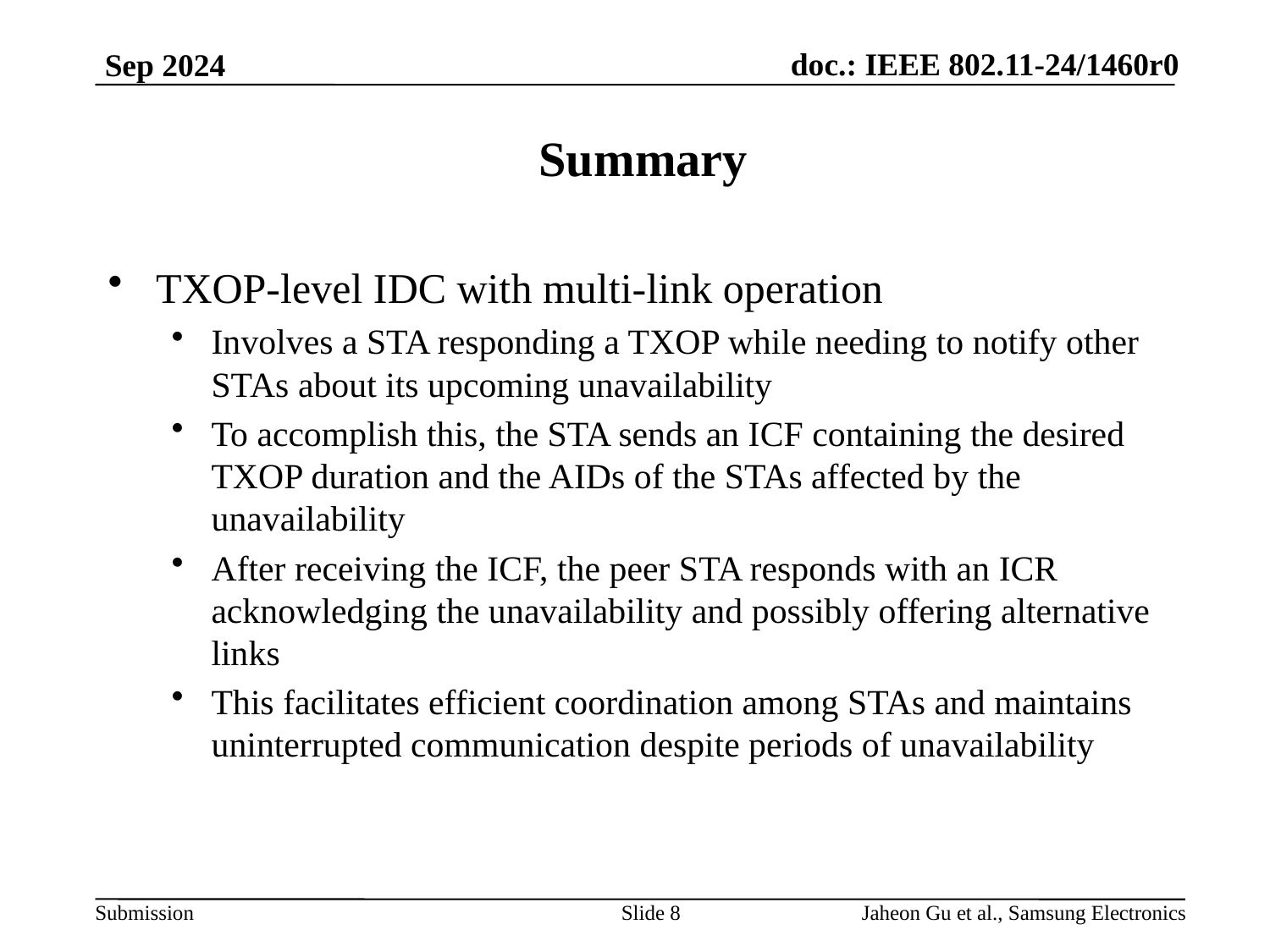

# Summary
TXOP-level IDC with multi-link operation
Involves a STA responding a TXOP while needing to notify other STAs about its upcoming unavailability
To accomplish this, the STA sends an ICF containing the desired TXOP duration and the AIDs of the STAs affected by the unavailability
After receiving the ICF, the peer STA responds with an ICR acknowledging the unavailability and possibly offering alternative links
This facilitates efficient coordination among STAs and maintains uninterrupted communication despite periods of unavailability
Slide 8
Jaheon Gu et al., Samsung Electronics